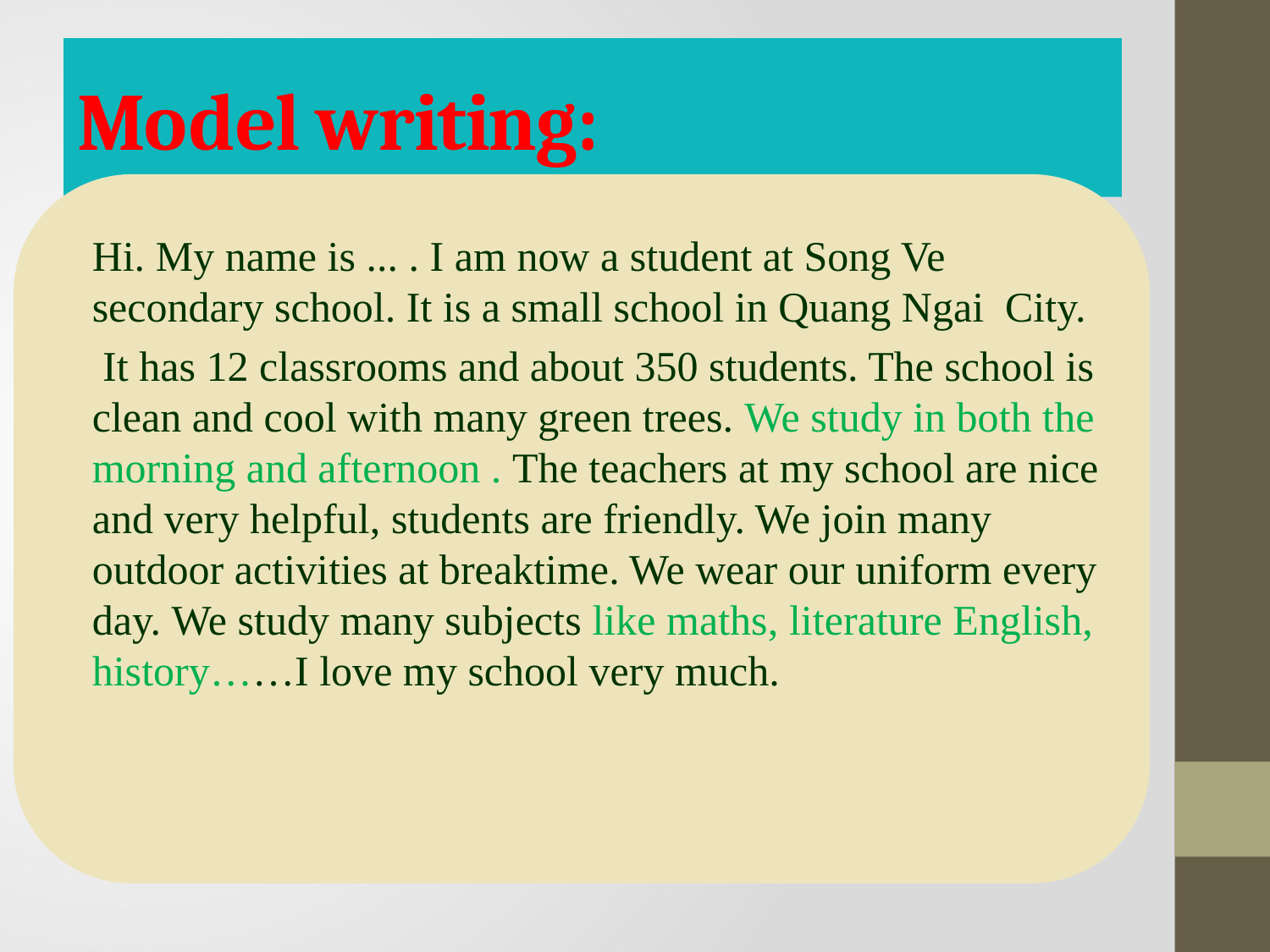

# Model writing:

Hi. My name is ... . I am now a student at Song Ve secondary school. It is a small school in Quang Ngai  City.
 It has 12 classrooms and about 350 students. The school is clean and cool with many green trees. We study in both the morning and afternoon . The teachers at my school are nice and very helpful, students are friendly. We join many outdoor activities at breaktime. We wear our uniform every day. We study many subjects like maths, literature English, history……I love my school very much.